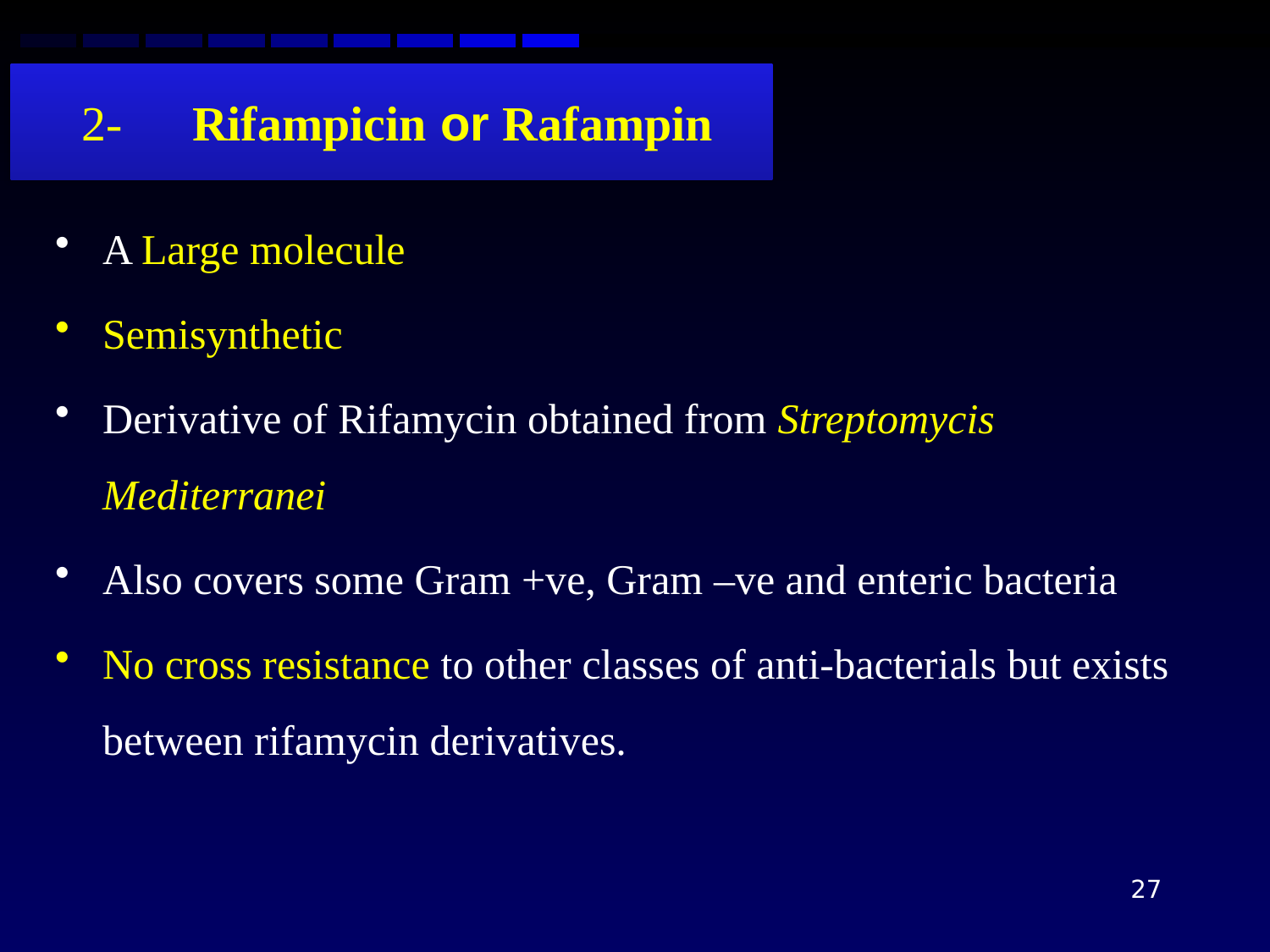

# 2-	Rifampicin or Rafampin
A Large molecule
Semisynthetic
Derivative of Rifamycin obtained from Streptomycis Mediterranei
Also covers some Gram +ve, Gram –ve and enteric bacteria
No cross resistance to other classes of anti-bacterials but exists between rifamycin derivatives.

27